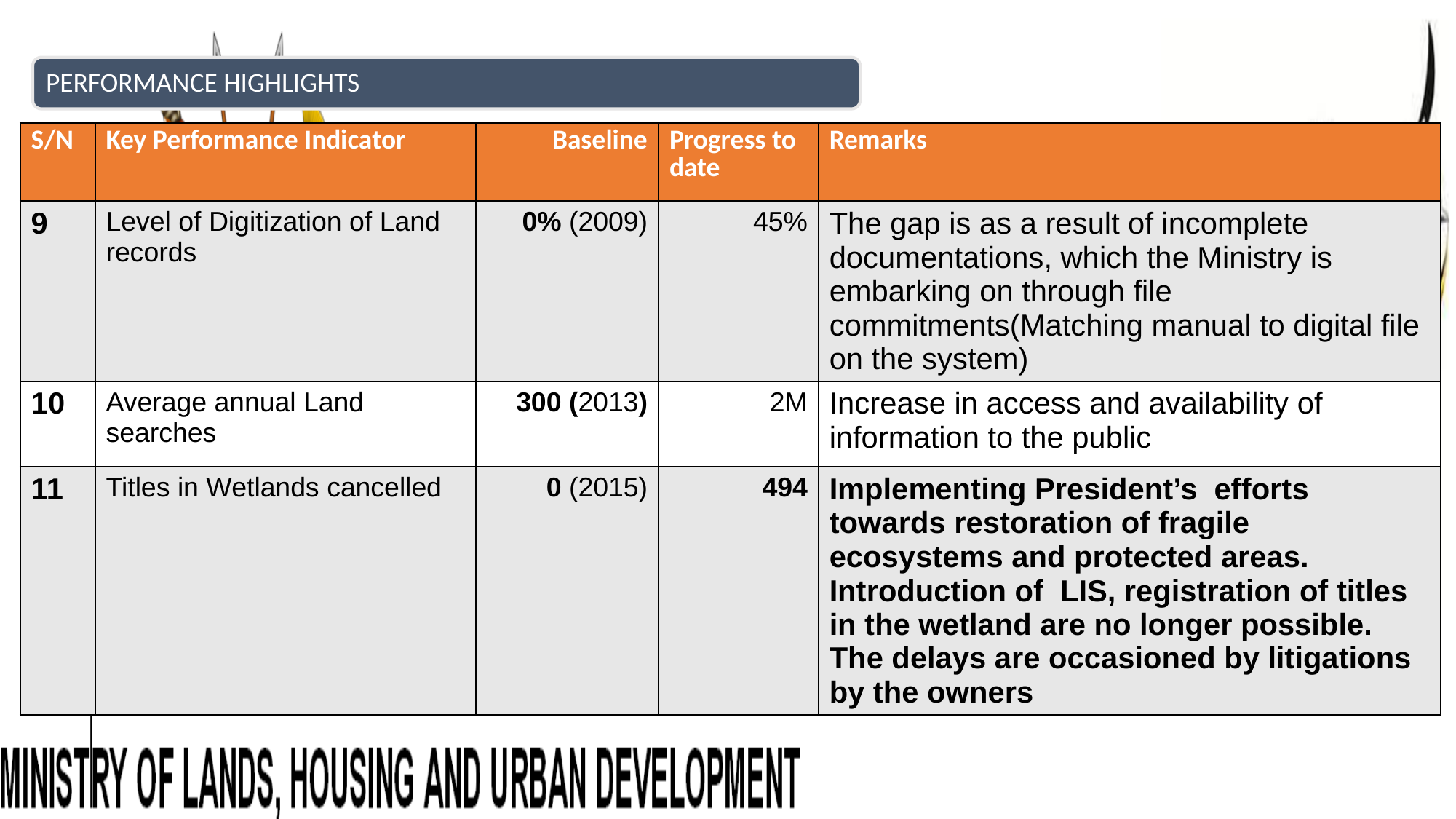

PERFORMANCE HIGHLIGHTS
| S/N | Key Performance Indicator | Baseline | Progress to date | Remarks |
| --- | --- | --- | --- | --- |
| 9 | Level of Digitization of Land records | 0% (2009) | 45% | The gap is as a result of incomplete documentations, which the Ministry is embarking on through file commitments(Matching manual to digital file on the system) |
| 10 | Average annual Land searches | 300 (2013) | 2M | Increase in access and availability of information to the public |
| 11 | Titles in Wetlands cancelled | 0 (2015) | 494 | Implementing President’s efforts towards restoration of fragile ecosystems and protected areas. Introduction of LIS, registration of titles in the wetland are no longer possible. The delays are occasioned by litigations by the owners |
22